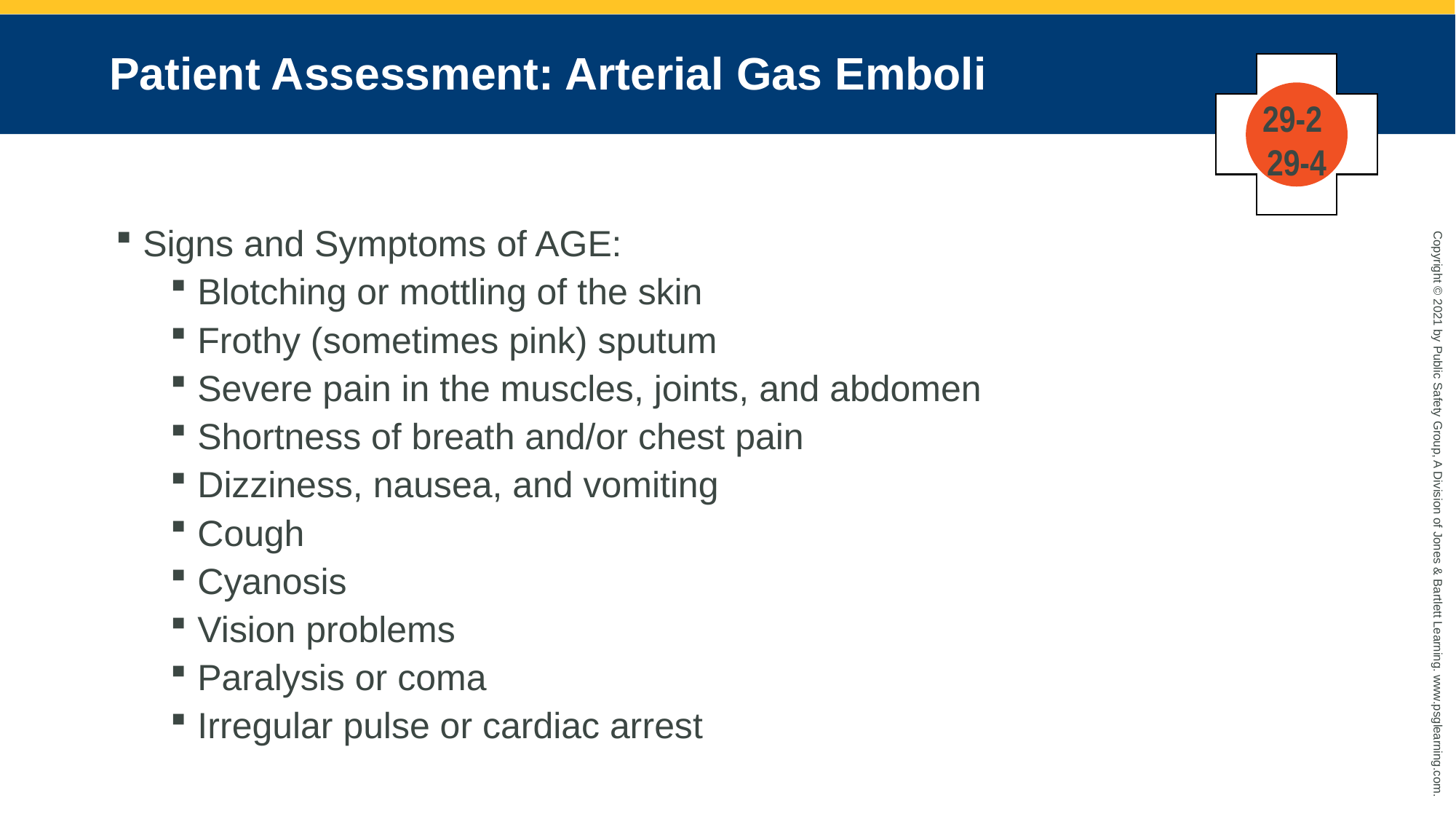

# Patient Assessment: Arterial Gas Emboli

29-2
29-4
Signs and Symptoms of AGE:
Blotching or mottling of the skin
Frothy (sometimes pink) sputum
Severe pain in the muscles, joints, and abdomen
Shortness of breath and/or chest pain
Dizziness, nausea, and vomiting
Cough
Cyanosis
Vision problems
Paralysis or coma
Irregular pulse or cardiac arrest